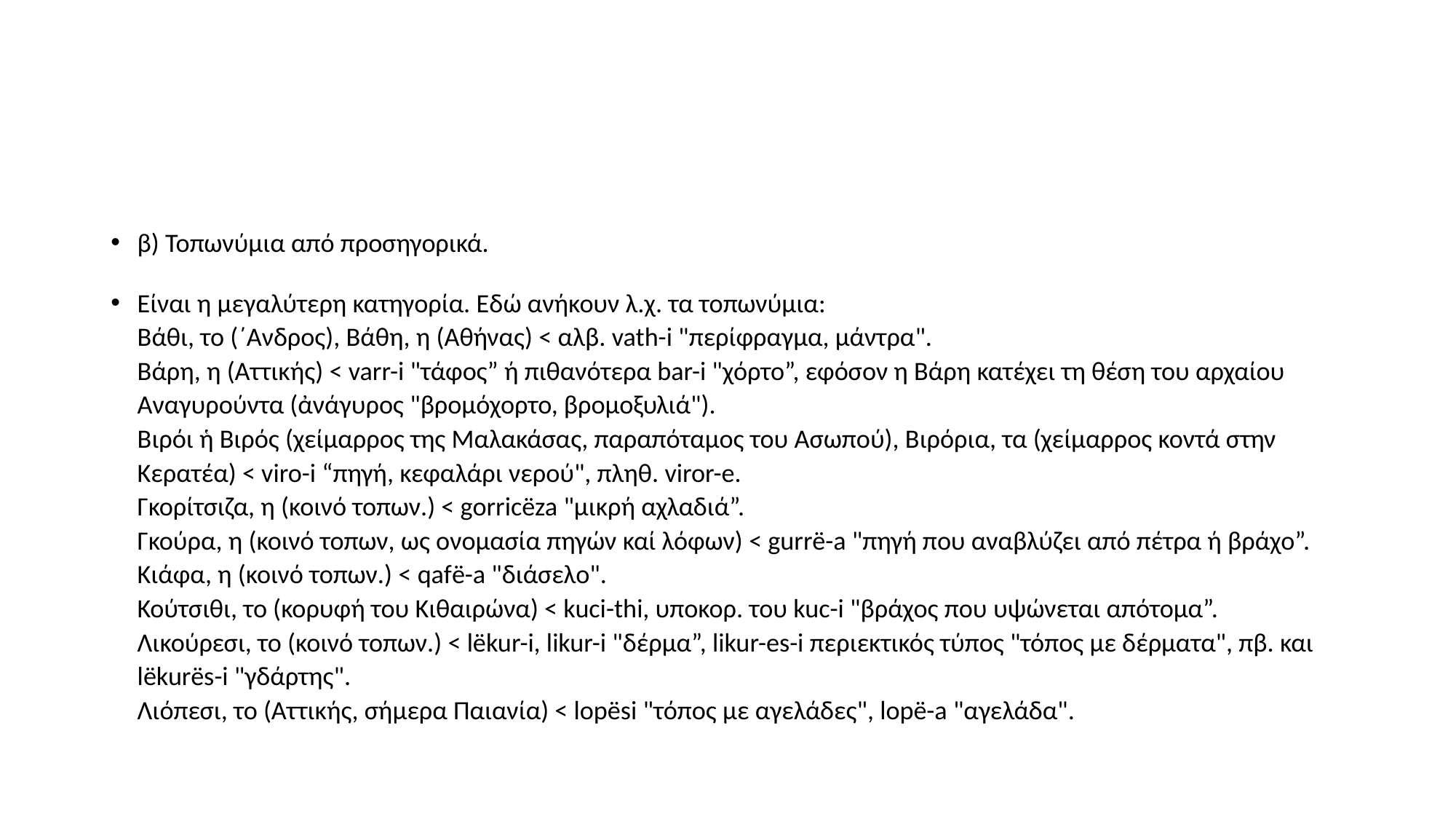

#
β) Τοπωνύμια από προσηγορικά.
Είναι η μεγαλύτερη κατηγορία. Εδώ ανήκουν λ.χ. τα τοπωνύμια:
Βάθι, το (΄Ανδρος), Βάθη, η (Αθήνας) < αλβ. vath-i "περίφραγμα, μάντρα".
Βάρη, η (Αττικής) < varr-i "τάφος” ή πιθανότερα bar-i "χόρτο”, εφόσον η Βάρη κατέχει τη θέση του αρχαίου Αναγυρούντα (ἀνάγυρος "βρομόχορτο, βρομοξυλιά").
Βιρόι ἡ Βιρός (χείμαρρος της Μαλακάσας, παραπόταμος του Ασωπού), Βιρόρια, τα (χείμαρρος κοντά στην Κερατέα) < viro-i “πηγή, κεφαλάρι νερού", πληθ. viror-e.
Γκορίτσιζα, η (κοινό τοπων.) < gorricëza "μικρή αχλαδιά”.
Γκούρα, η (κοινό τοπων, ως ονομασία πηγών καί λόφων) < gurrë-a "πηγή που αναβλύζει από πέτρα ή βράχο”.
Κιάφα, η (κοινό τοπων.) < qafë-a "διάσελο".
Κούτσιθι, το (κορυφή του Κιθαιρώνα) < kuci-thi, υποκορ. του kuc-i "βράχος που υψώνεται απότομα”.
Λικούρεσι, το (κοινό τοπων.) < lëkur-i, likur-i "δέρμα”, likur-es-i περιεκτικός τύπος "τόπος με δέρματα", πβ. και lëkurës-i "γδάρτης".
Λιόπεσι, το (Αττικής, σήμερα Παιανία) < lopësi "τόπος με αγελάδες", lopë-a "αγελάδα".